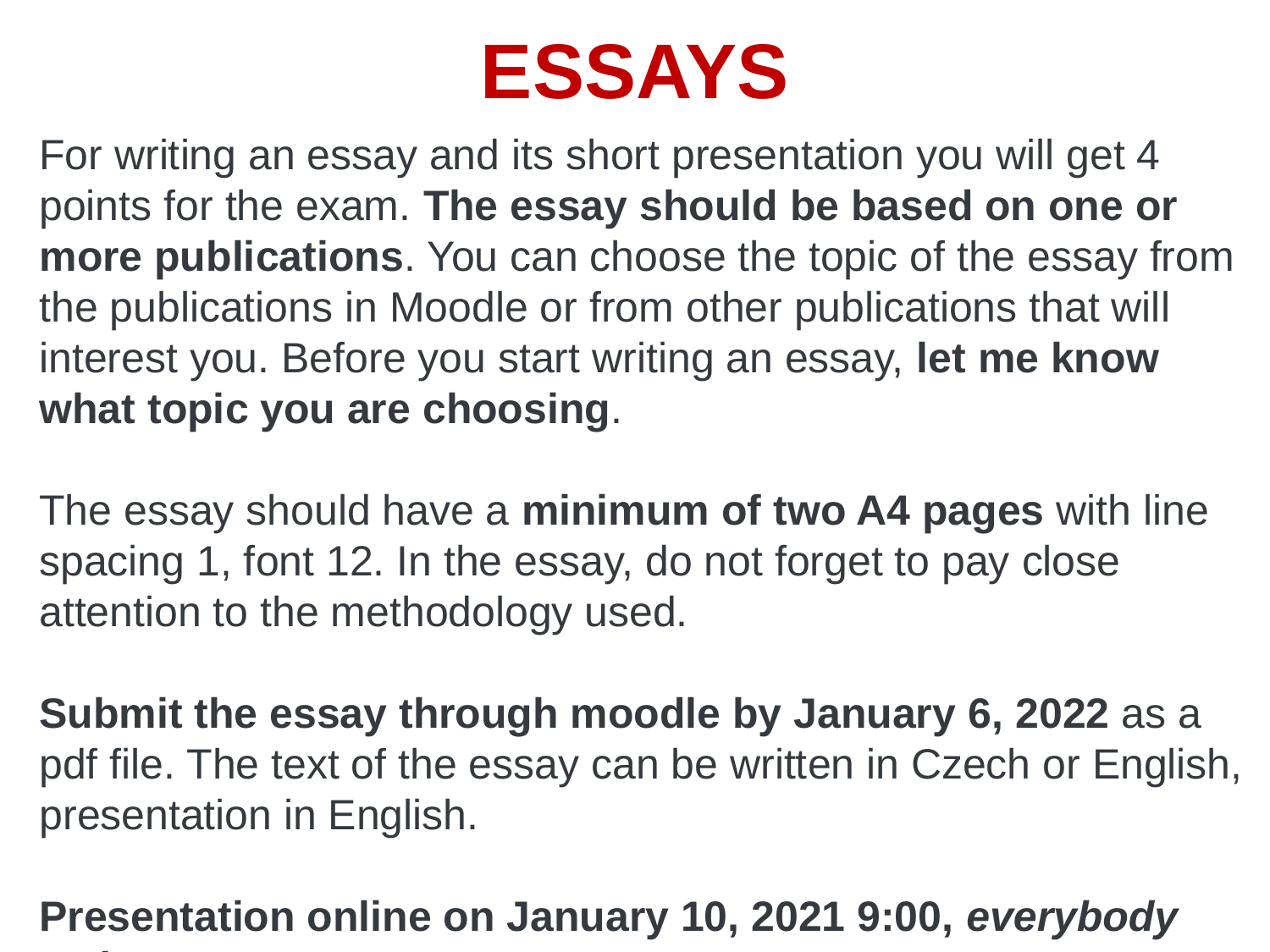

ESSAYS
For writing an essay and its short presentation you will get 4 points for the exam. The essay should be based on one or more publications. You can choose the topic of the essay from the publications in Moodle or from other publications that will interest you. Before you start writing an essay, let me know what topic you are choosing.

The essay should have a minimum of two A4 pages with line spacing 1, font 12. In the essay, do not forget to pay close attention to the methodology used.

Submit the essay through moodle by January 6, 2022 as a pdf file. The text of the essay can be written in Czech or English, presentation in English.

Presentation online on January 10, 2021 9:00, everybody welcome